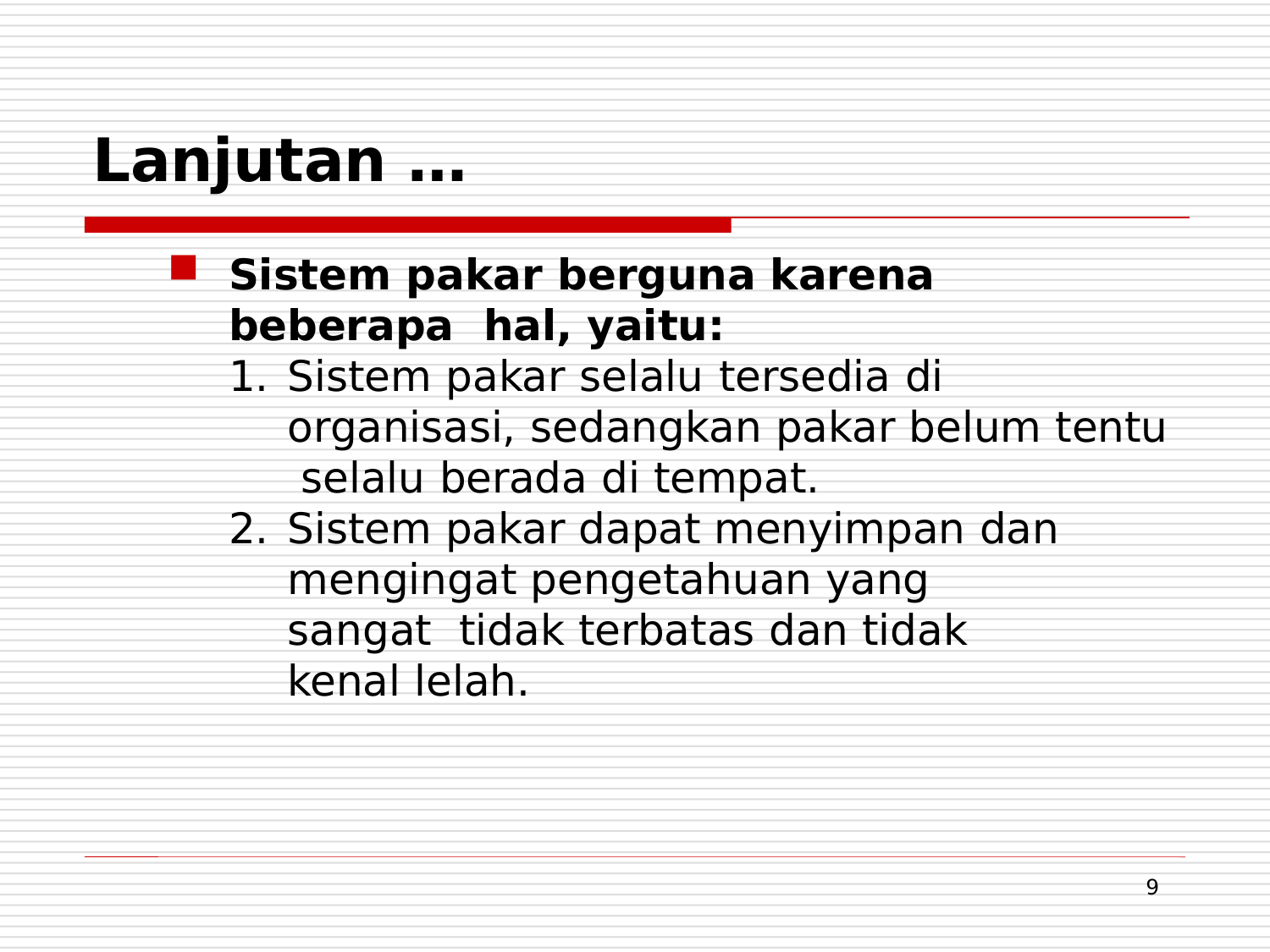

# Lanjutan …
Sistem pakar berguna karena beberapa  hal, yaitu:
Sistem pakar selalu tersedia di  organisasi, sedangkan pakar belum tentu  selalu berada di tempat.
Sistem pakar dapat menyimpan dan  mengingat pengetahuan yang sangat  tidak terbatas dan tidak kenal lelah.
9